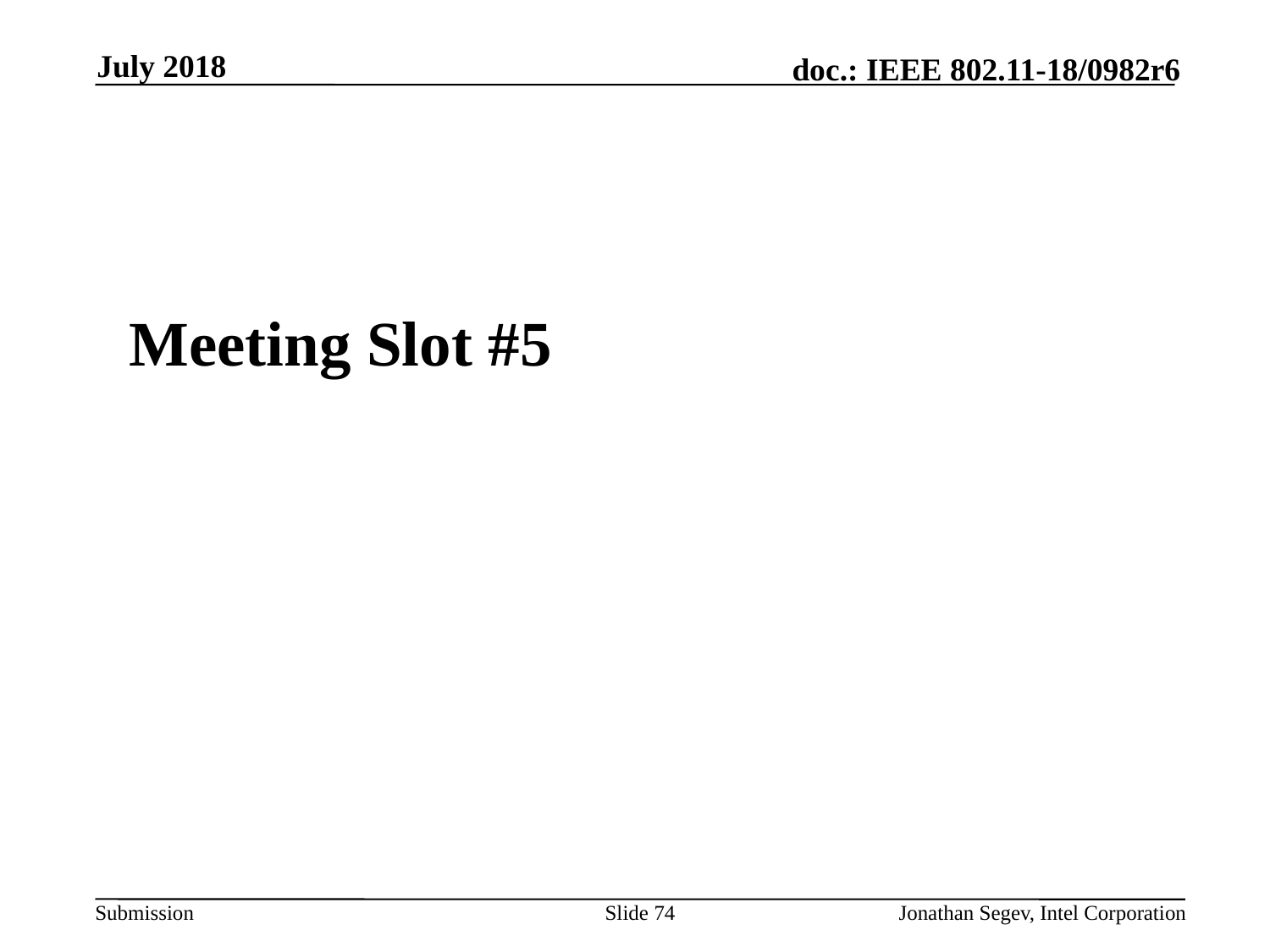

July 2018
#
Meeting Slot #5

Slide 74
Jonathan Segev, Intel Corporation